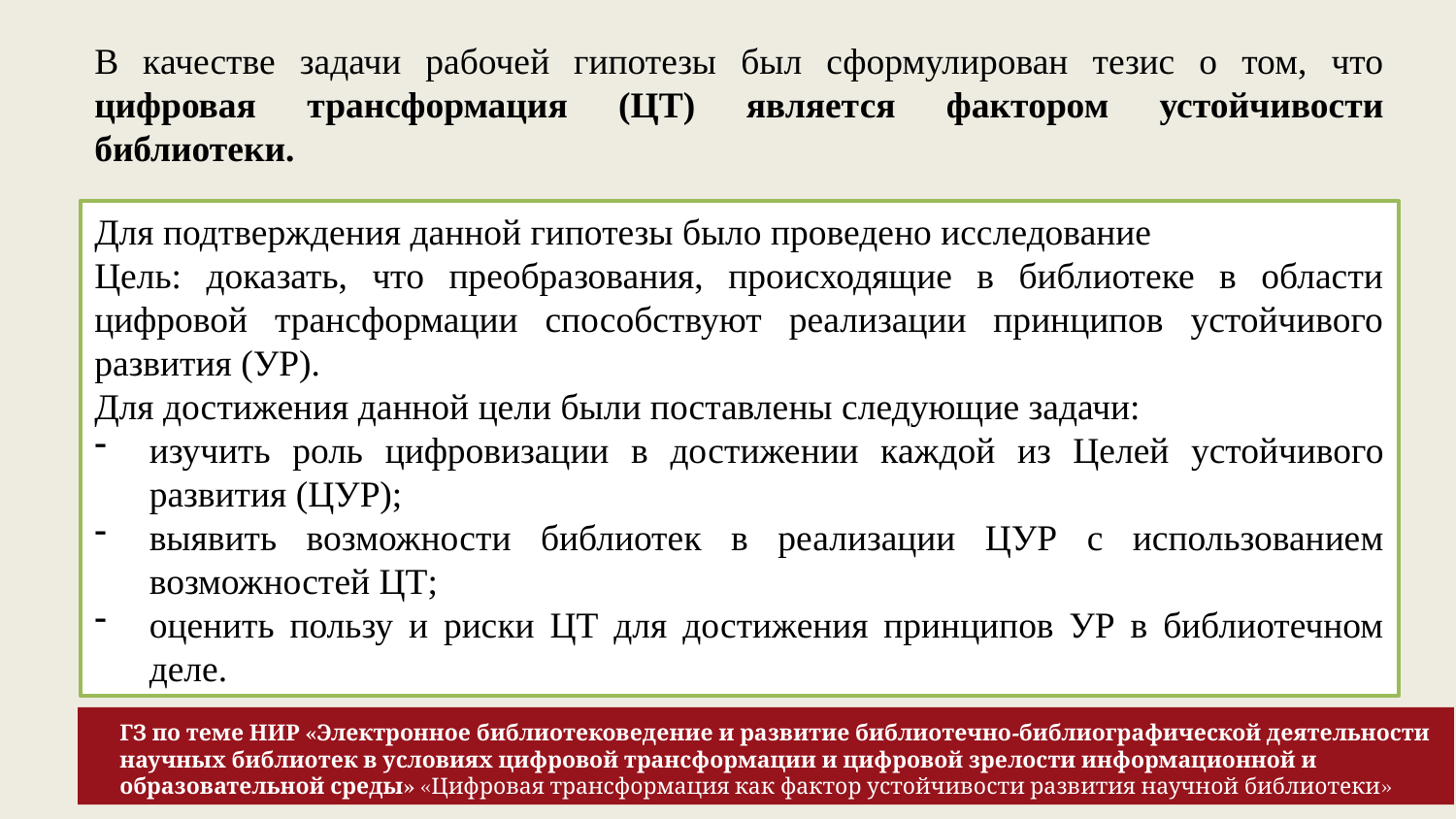

В качестве задачи рабочей гипотезы был сформулирован тезис о том, что цифровая трансформация (ЦТ) является фактором устойчивости библиотеки.
Для подтверждения данной гипотезы было проведено исследование
Цель: доказать, что преобразования, происходящие в библиотеке в области цифровой трансформации способствуют реализации принципов устойчивого развития (УР).
Для достижения данной цели были поставлены следующие задачи:
изучить роль цифровизации в достижении каждой из Целей устойчивого развития (ЦУР);
выявить возможности библиотек в реализации ЦУР с использованием возможностей ЦТ;
оценить пользу и риски ЦТ для достижения принципов УР в библиотечном деле.

ГЗ по теме НИР «Электронное библиотековедение и развитие библиотечно-библиографической деятельности научных библиотек в условиях цифровой трансформации и цифровой зрелости информационной и образовательной среды» «Цифровая трансформация как фактор устойчивости развития научной библиотеки»